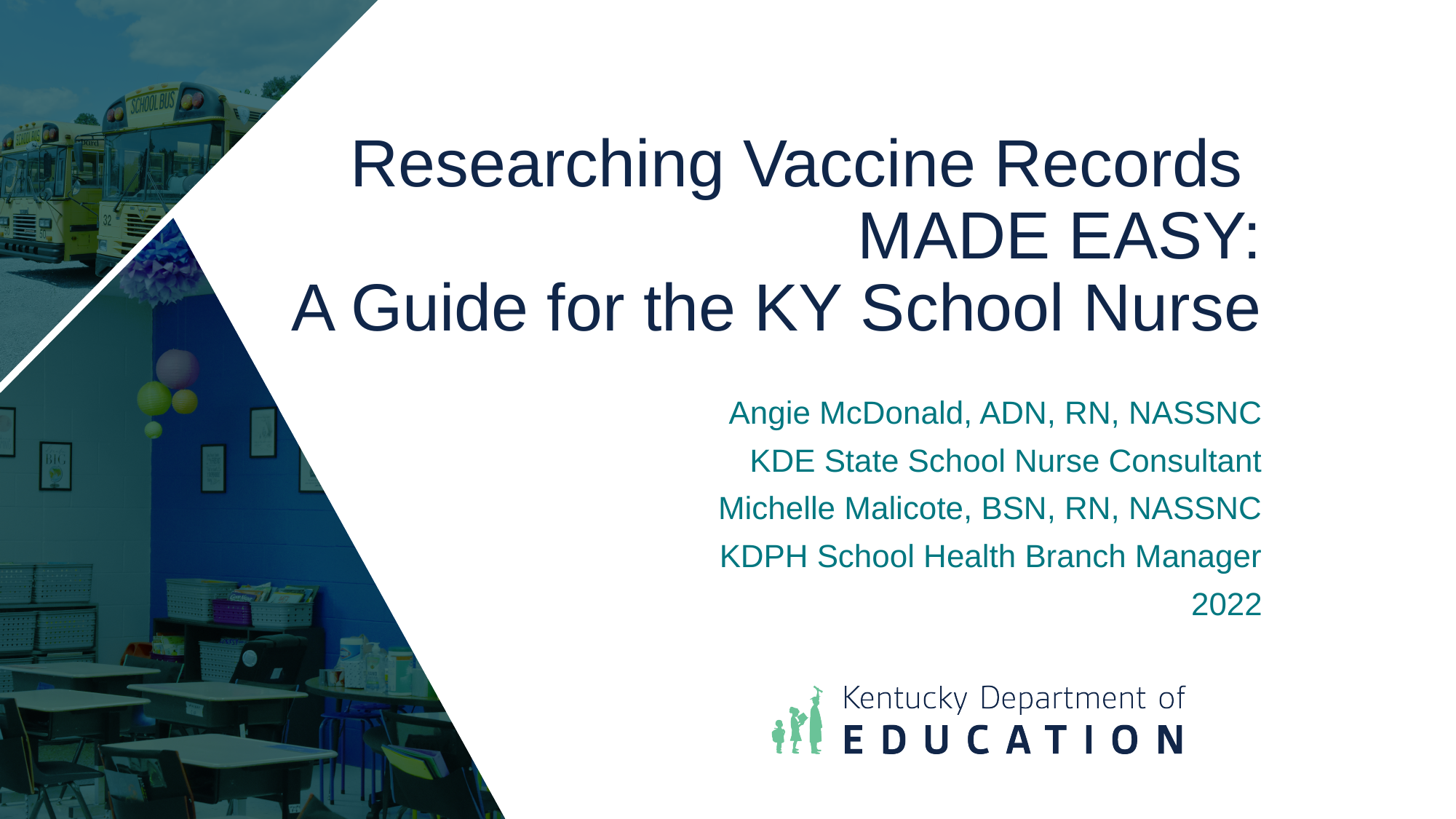

# Researching Vaccine Records MADE EASY: A Guide for the KY School Nurse
Angie McDonald, ADN, RN, NASSNC
KDE State School Nurse Consultant
Michelle Malicote, BSN, RN, NASSNC
KDPH School Health Branch Manager
2022